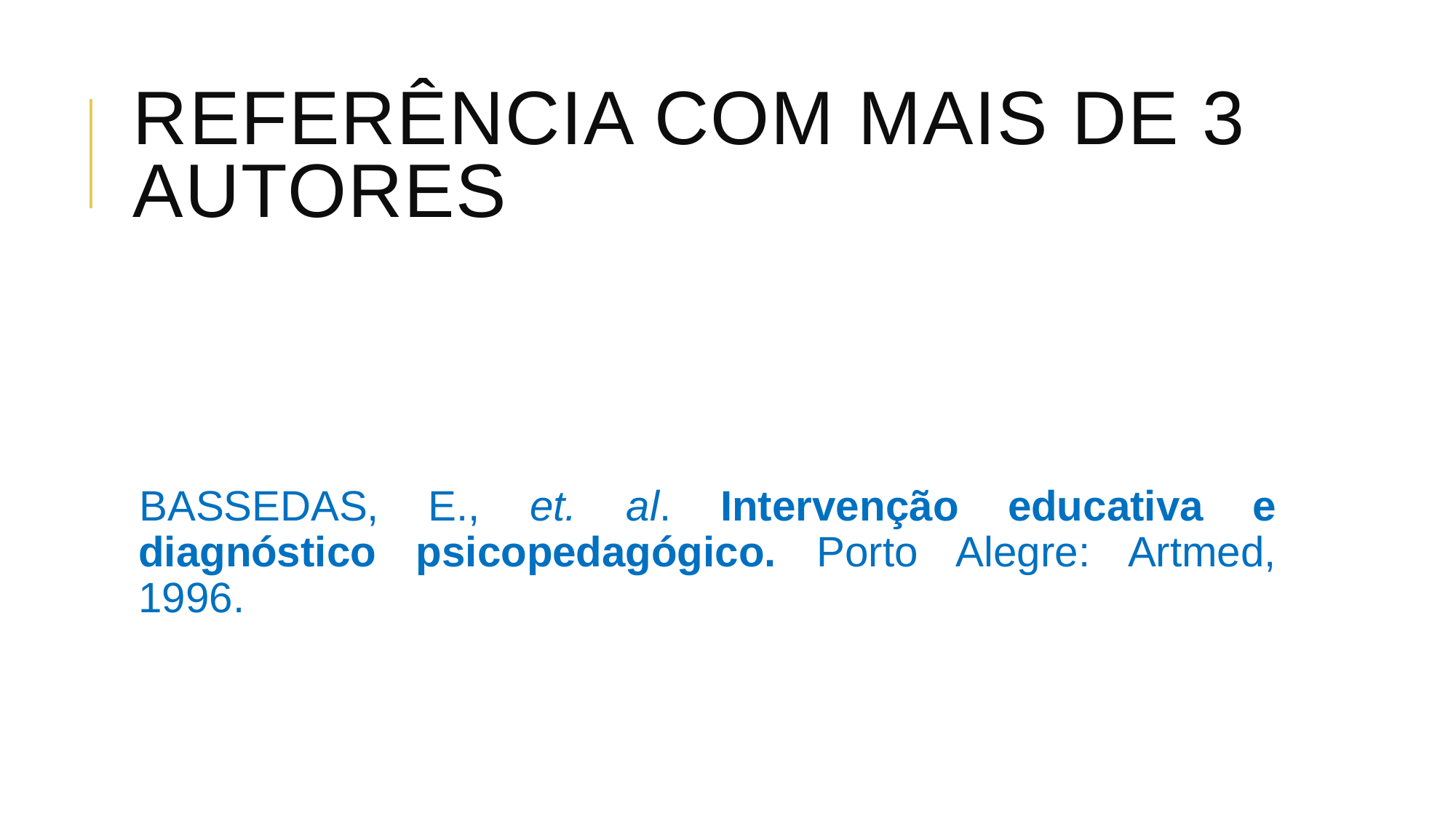

# Referência com mais de 3 autores

BASSEDAS, E., et. al. Intervenção educativa e diagnóstico psicopedagógico. Porto Alegre: Artmed, 1996.